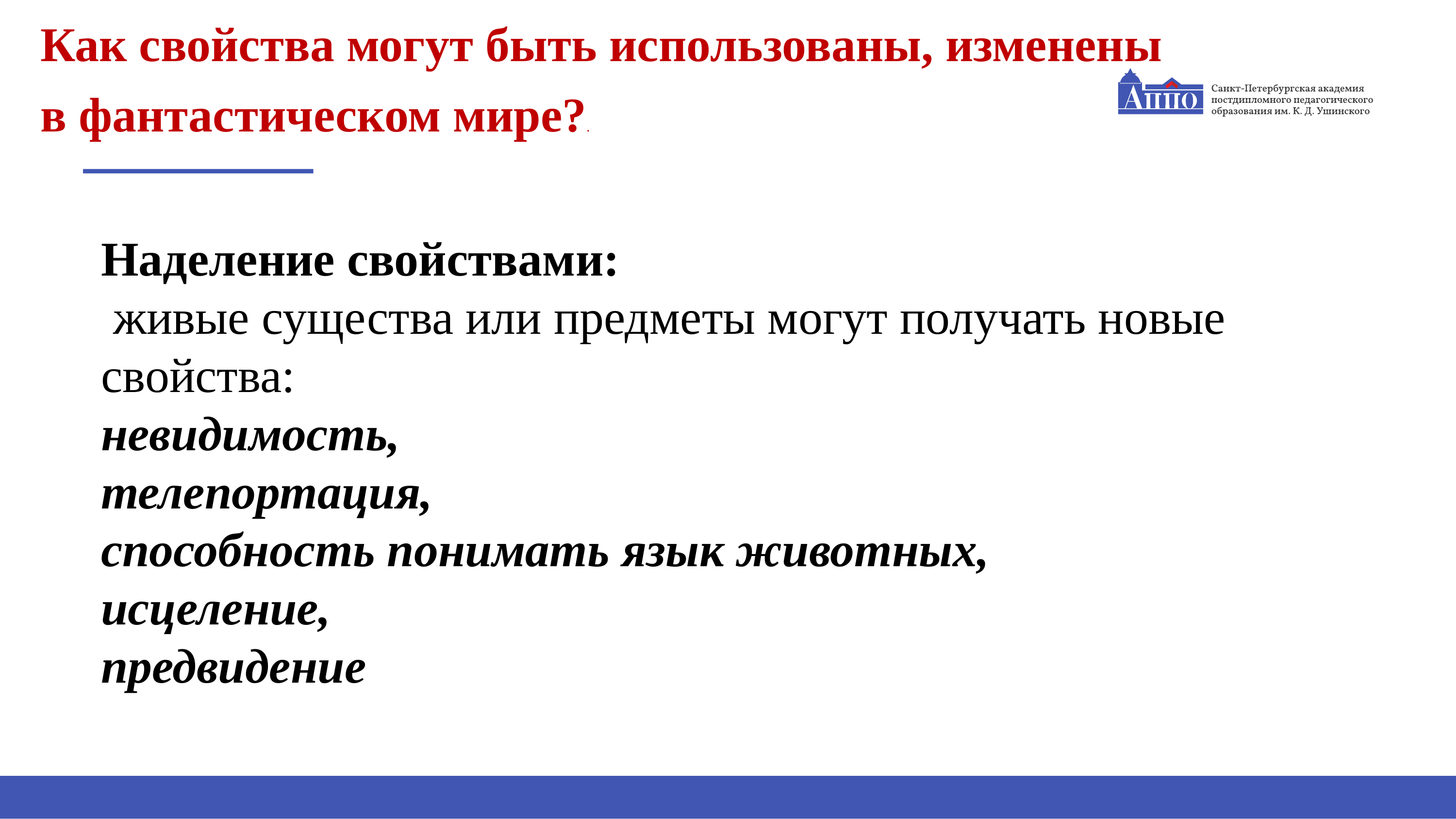

Как свойства могут быть использованы, изменены
в фантастическом мире?.

Наделение свойствами:
 живые существа или предметы могут получать новые свойства:
невидимость,
телепортация,
способность понимать язык животных,
исцеление,
предвидение